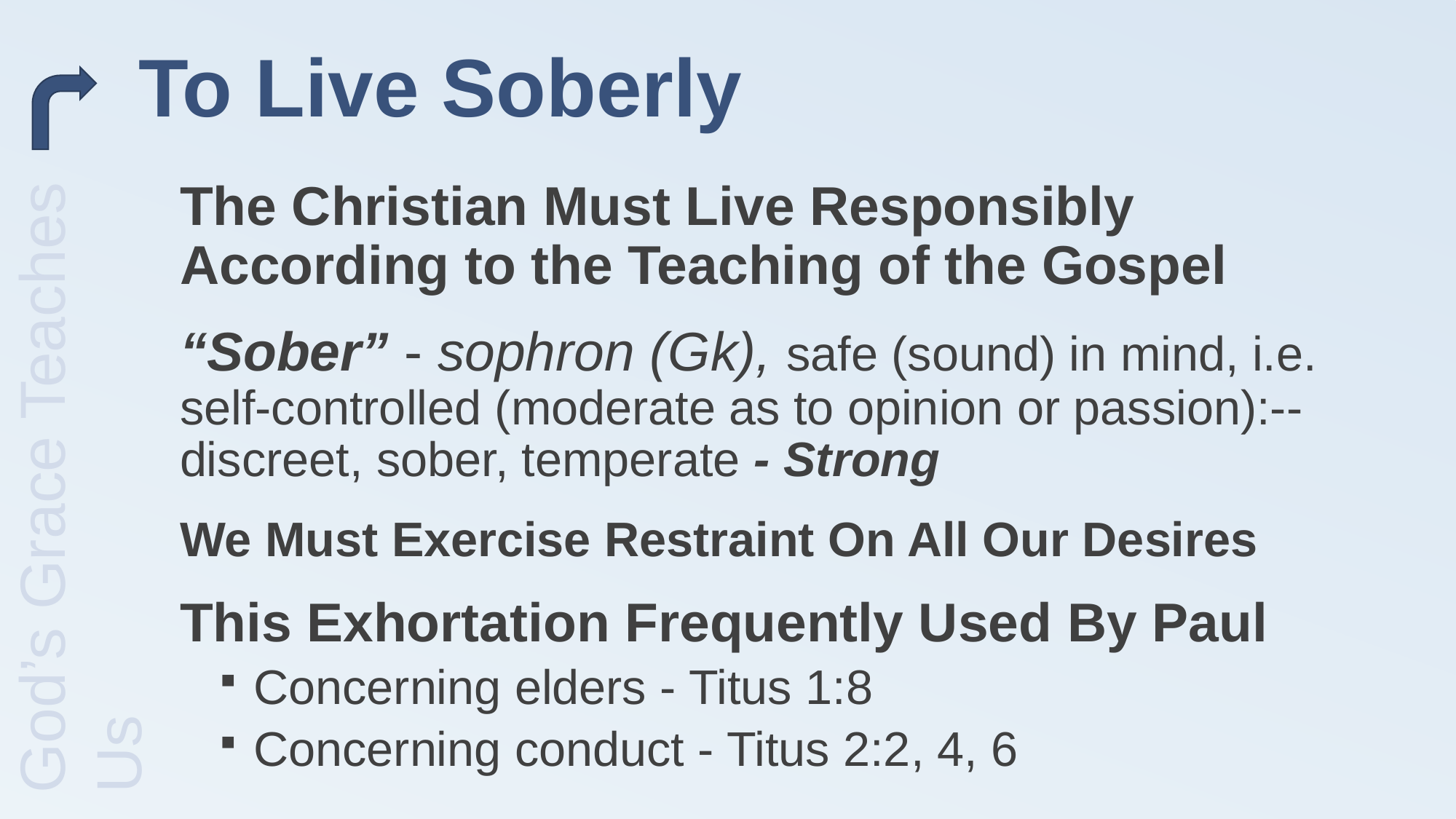

# To Live Soberly

The Christian Must Live Responsibly According to the Teaching of the Gospel
“Sober” - sophron (Gk), safe (sound) in mind, i.e. self-controlled (moderate as to opinion or passion):--discreet, sober, temperate - Strong
We Must Exercise Restraint On All Our Desires
This Exhortation Frequently Used By Paul
Concerning elders - Titus 1:8
Concerning conduct - Titus 2:2, 4, 6
God’s Grace Teaches Us